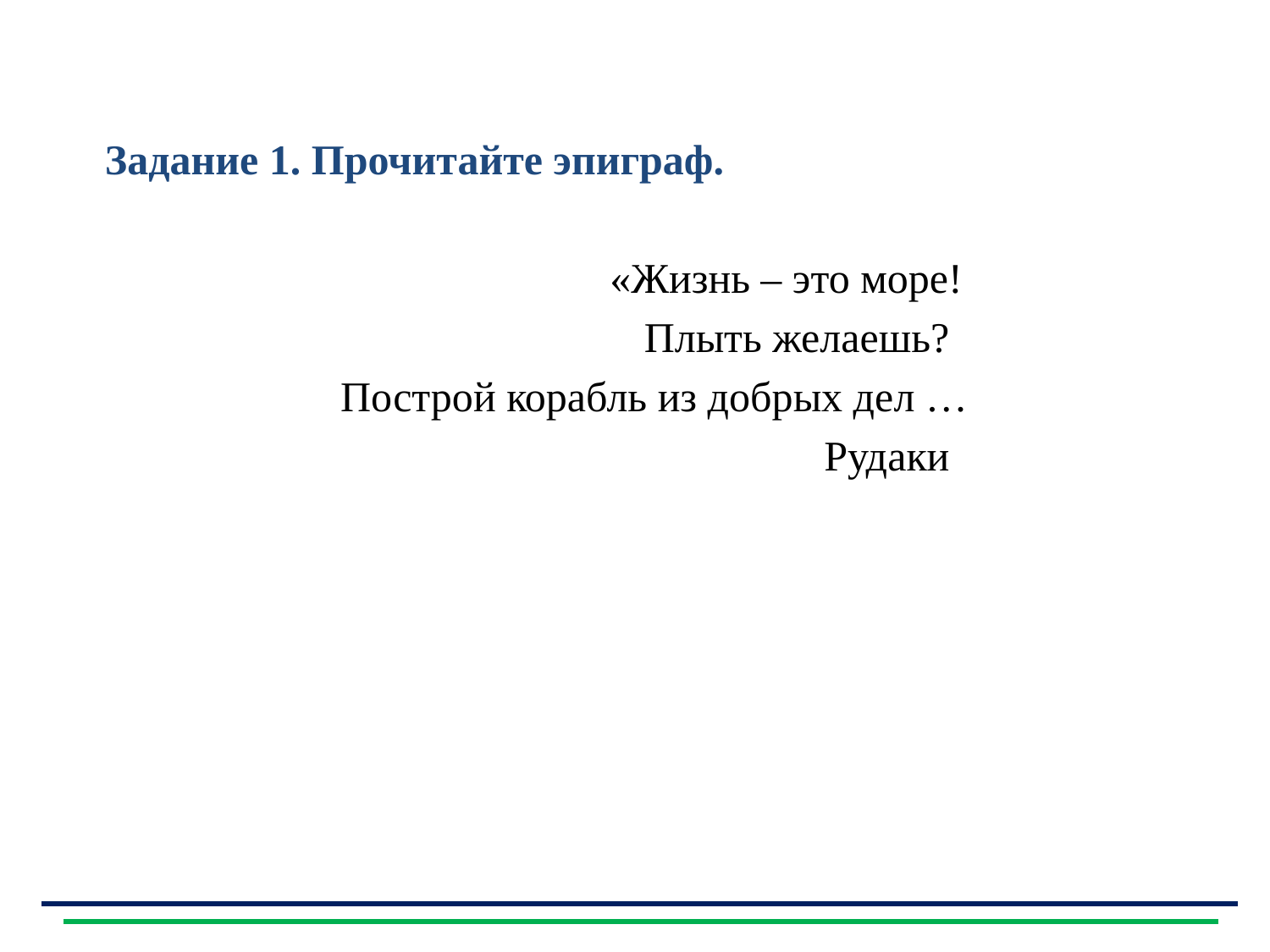

Задание 1. Прочитайте эпиграф.

                         «Жизнь – это море!
                            Плыть желаешь?
Построй корабль из добрых дел …
                                            Рудаки